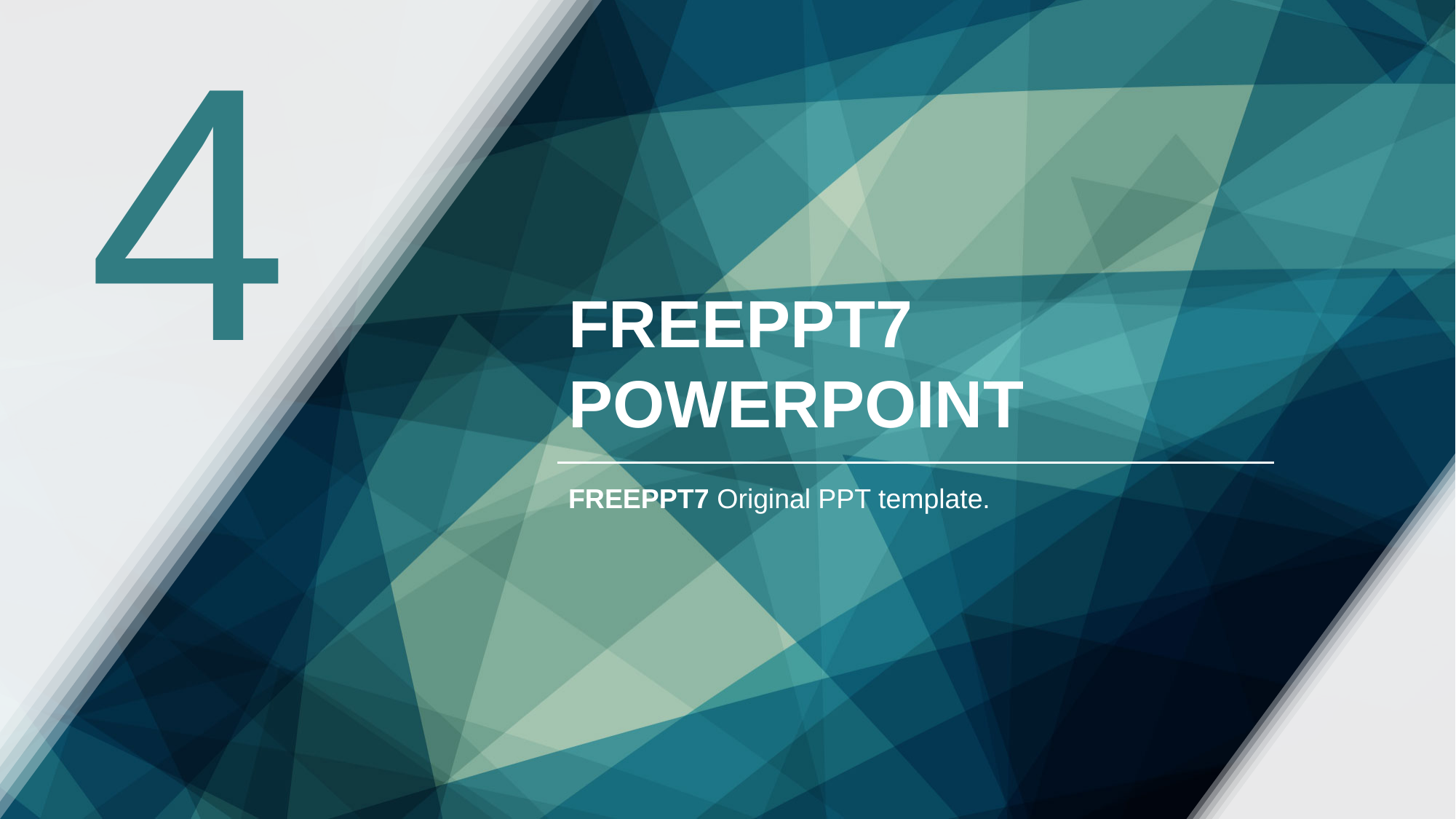

4
FREEPPT7
POWERPOINT

FREEPPT7 Original PPT template.